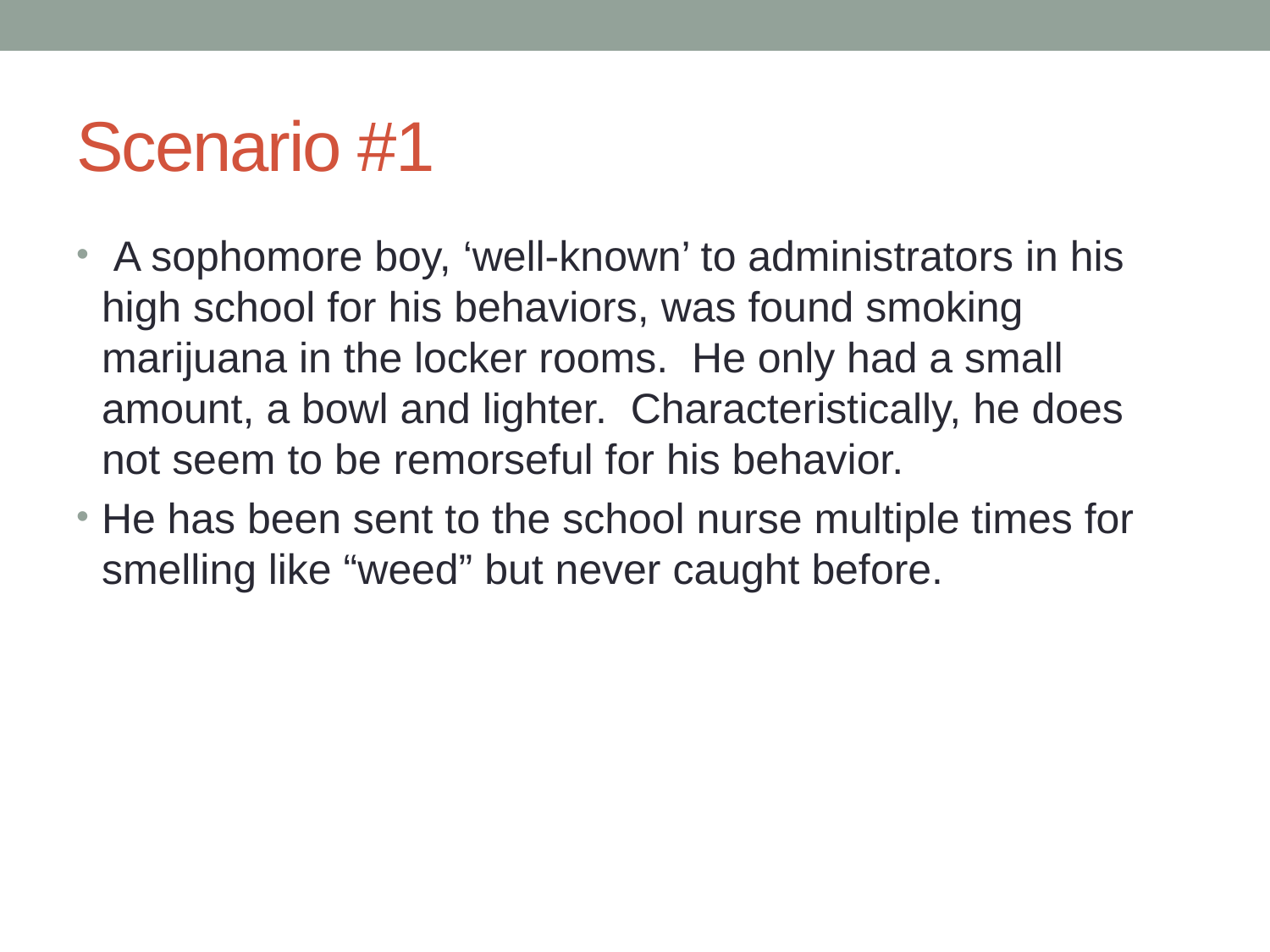

# Scenario #1
 A sophomore boy, ‘well-known’ to administrators in his high school for his behaviors, was found smoking marijuana in the locker rooms.  He only had a small amount, a bowl and lighter.  Characteristically, he does not seem to be remorseful for his behavior.
He has been sent to the school nurse multiple times for smelling like “weed” but never caught before.